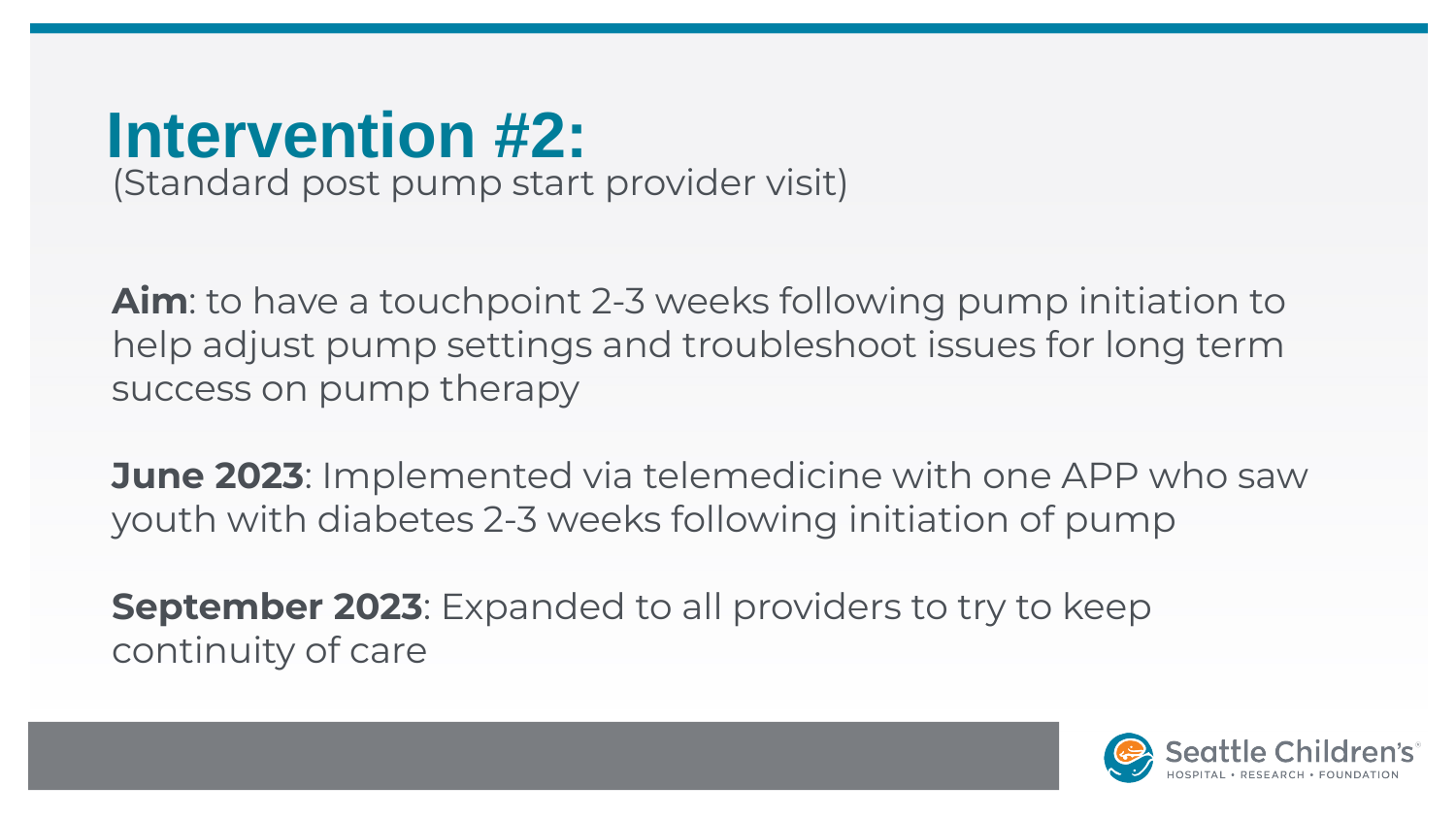

# Intervention #2:
(Standard post pump start provider visit)
Aim: to have a touchpoint 2-3 weeks following pump initiation to help adjust pump settings and troubleshoot issues for long term success on pump therapy

June 2023: Implemented via telemedicine with one APP who saw youth with diabetes 2-3 weeks following initiation of pump

September 2023: Expanded to all providers to try to keep continuity of care